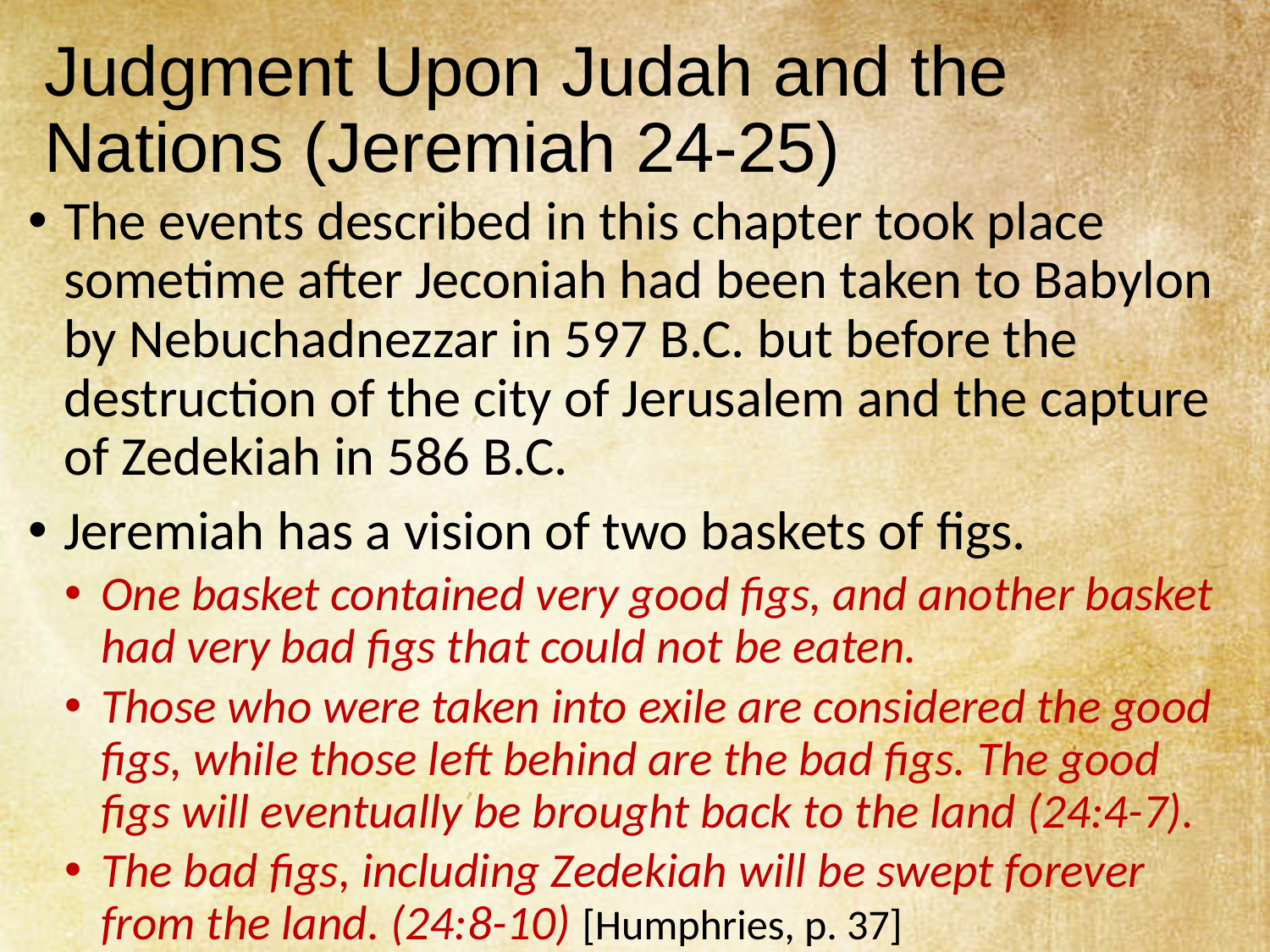

# Judgment Upon Judah and the Nations (Jeremiah 24-25)
The events described in this chapter took place sometime after Jeconiah had been taken to Babylon by Nebuchadnezzar in 597 B.C. but before the destruction of the city of Jerusalem and the capture of Zedekiah in 586 B.C.
Jeremiah has a vision of two baskets of figs.
One basket contained very good figs, and another basket had very bad figs that could not be eaten.
Those who were taken into exile are considered the good figs, while those left behind are the bad figs. The good figs will eventually be brought back to the land (24:4-7).
The bad figs, including Zedekiah will be swept forever from the land. (24:8-10) [Humphries, p. 37]